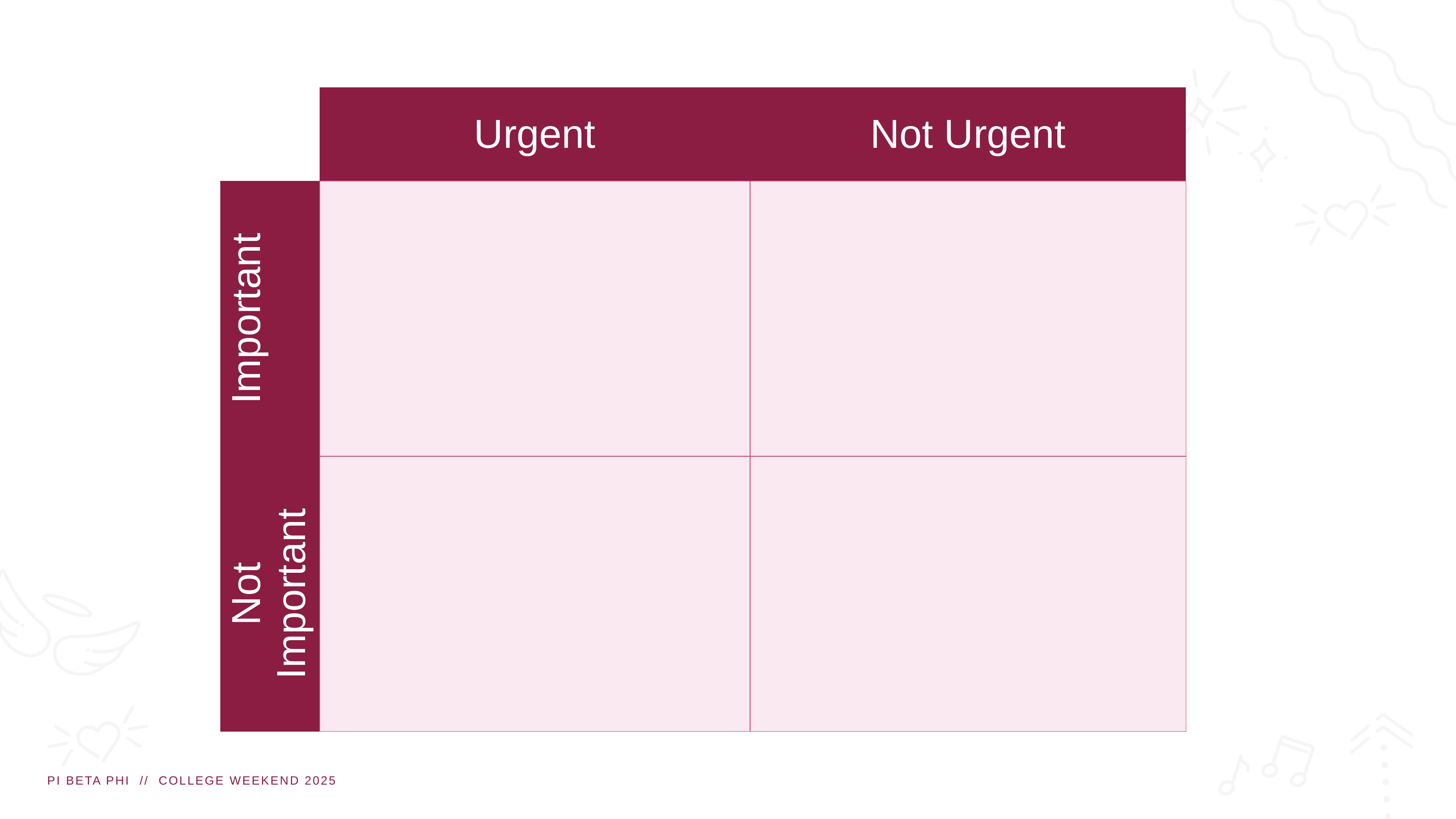

|  | Urgent | Not Urgent |
| --- | --- | --- |
| Important |  |  |
| Not Important |  |  |